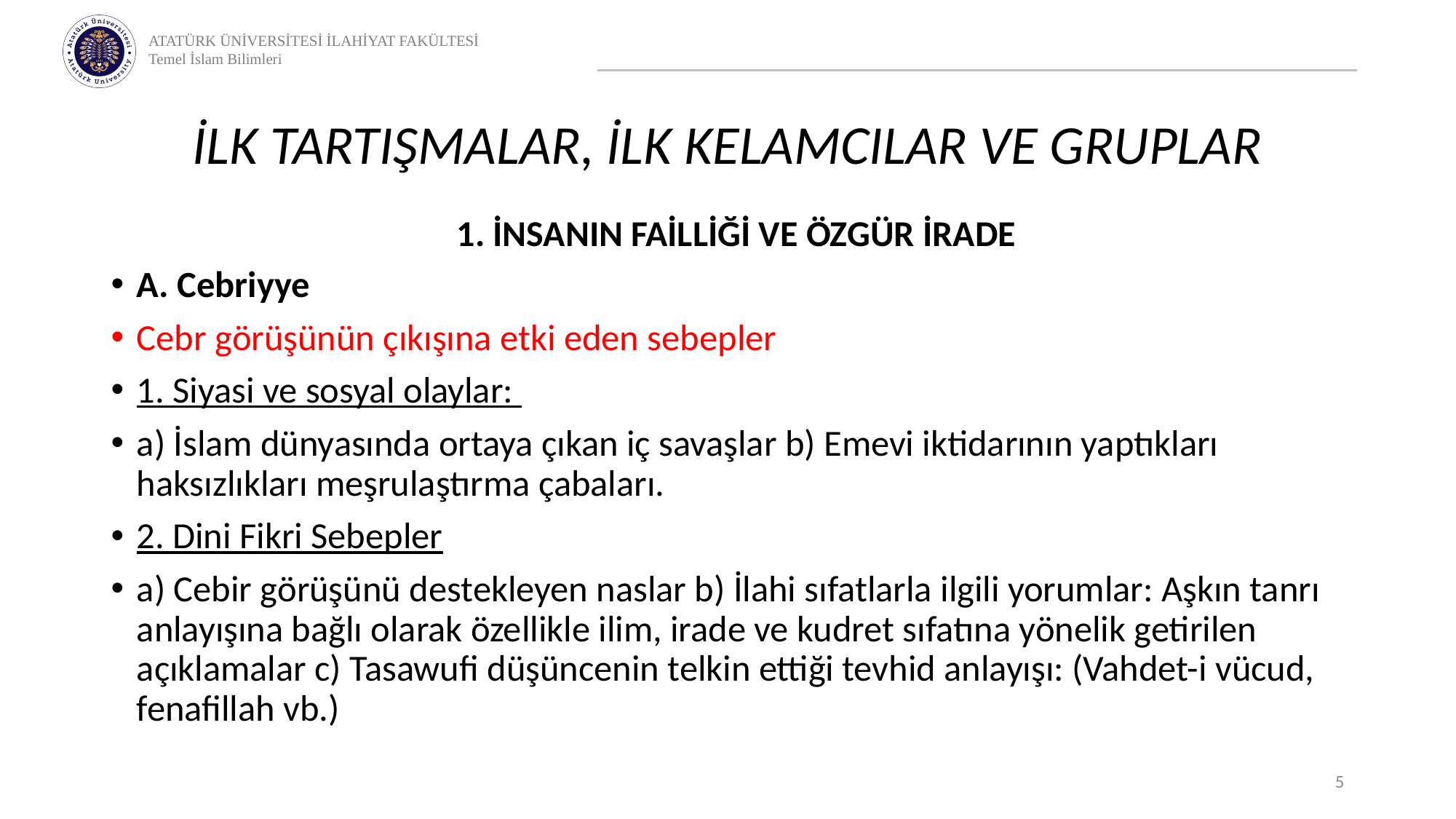

# İLK TARTIŞMALAR, İLK KELAMCILAR VE GRUPLAR
1. İNSANIN FAİLLİĞİ VE ÖZGÜR İRADE
A. Cebriyye
Cebr görüşünün çıkışına etki eden sebepler
1. Siyasi ve sosyal olaylar:
a) İslam dünyasında ortaya çıkan iç savaşlar b) Emevi iktidarının yaptıkları haksızlıkları meşrulaştırma çabaları.
2. Dini Fikri Sebepler
a) Cebir görüşünü destekleyen naslar b) İlahi sıfatlarla ilgili yorumlar: Aşkın tanrı anlayışına bağlı olarak özellikle ilim, irade ve kudret sıfatına yönelik getirilen açıklamalar c) Tasawufi düşüncenin telkin ettiği tevhid anlayışı: (Vahdet-i vücud, fenafillah vb.)

5